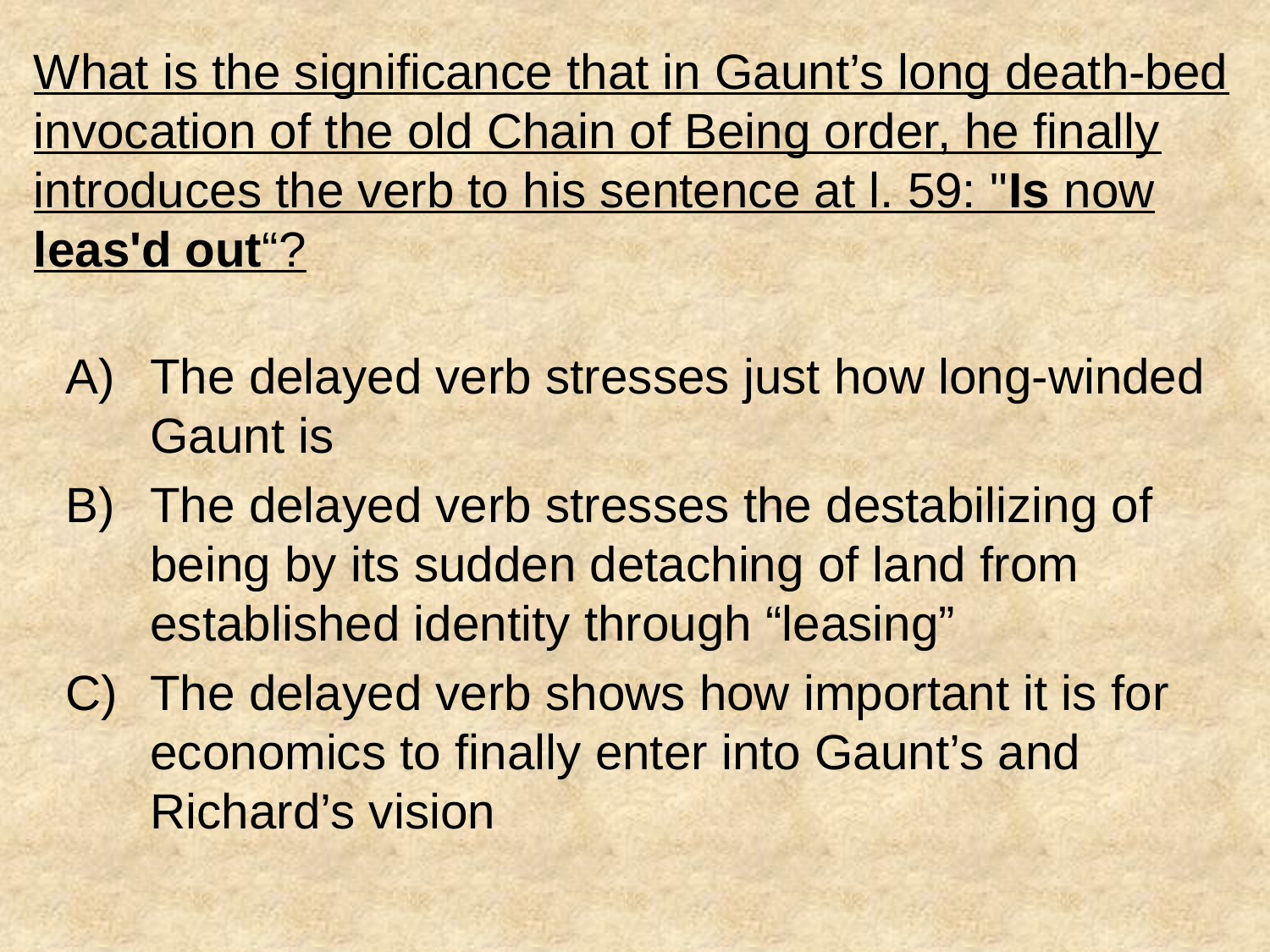

# What is the significance that in Gaunt’s long death-bed invocation of the old Chain of Being order, he finally introduces the verb to his sentence at l. 59: "Is now leas'd out“?
The delayed verb stresses just how long-winded Gaunt is
The delayed verb stresses the destabilizing of being by its sudden detaching of land from established identity through “leasing”
The delayed verb shows how important it is for economics to finally enter into Gaunt’s and Richard’s vision